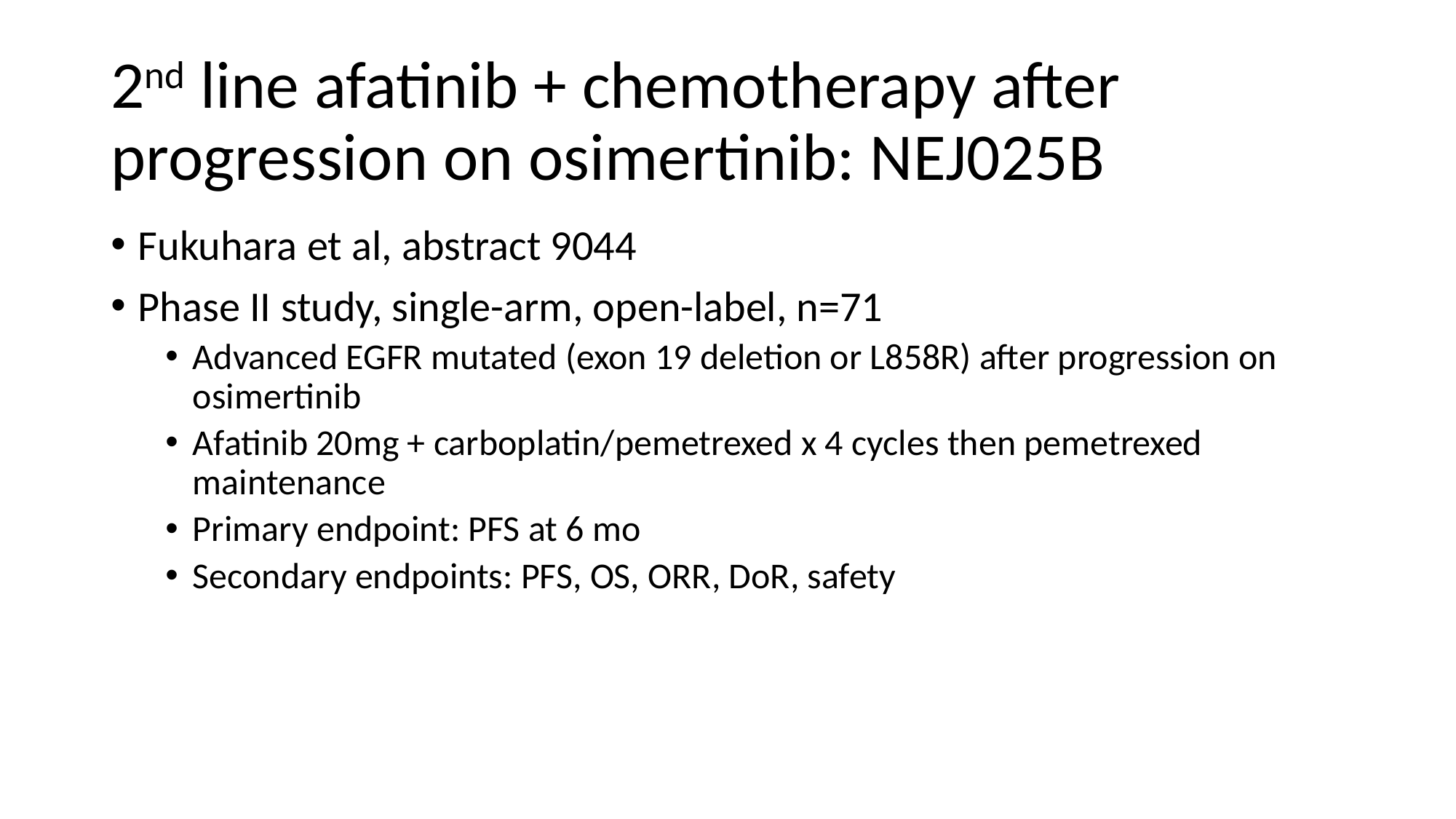

# 2nd line afatinib + chemotherapy after progression on osimertinib: NEJ025B
Fukuhara et al, abstract 9044
Phase II study, single-arm, open-label, n=71
Advanced EGFR mutated (exon 19 deletion or L858R) after progression on osimertinib
Afatinib 20mg + carboplatin/pemetrexed x 4 cycles then pemetrexed maintenance
Primary endpoint: PFS at 6 mo
Secondary endpoints: PFS, OS, ORR, DoR, safety